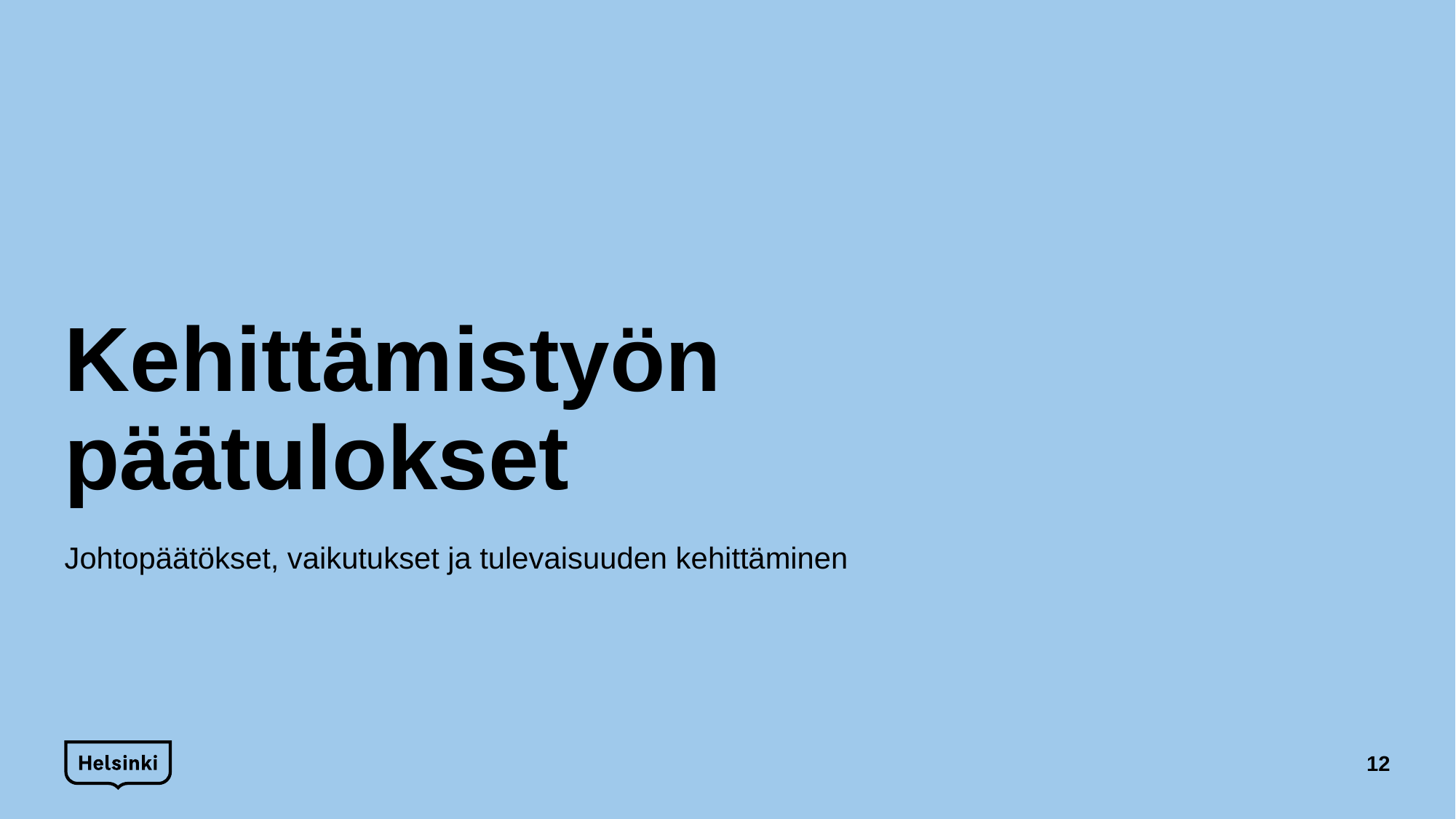

# Kehittämistyön päätulokset
Johtopäätökset, vaikutukset ja tulevaisuuden kehittäminen
12